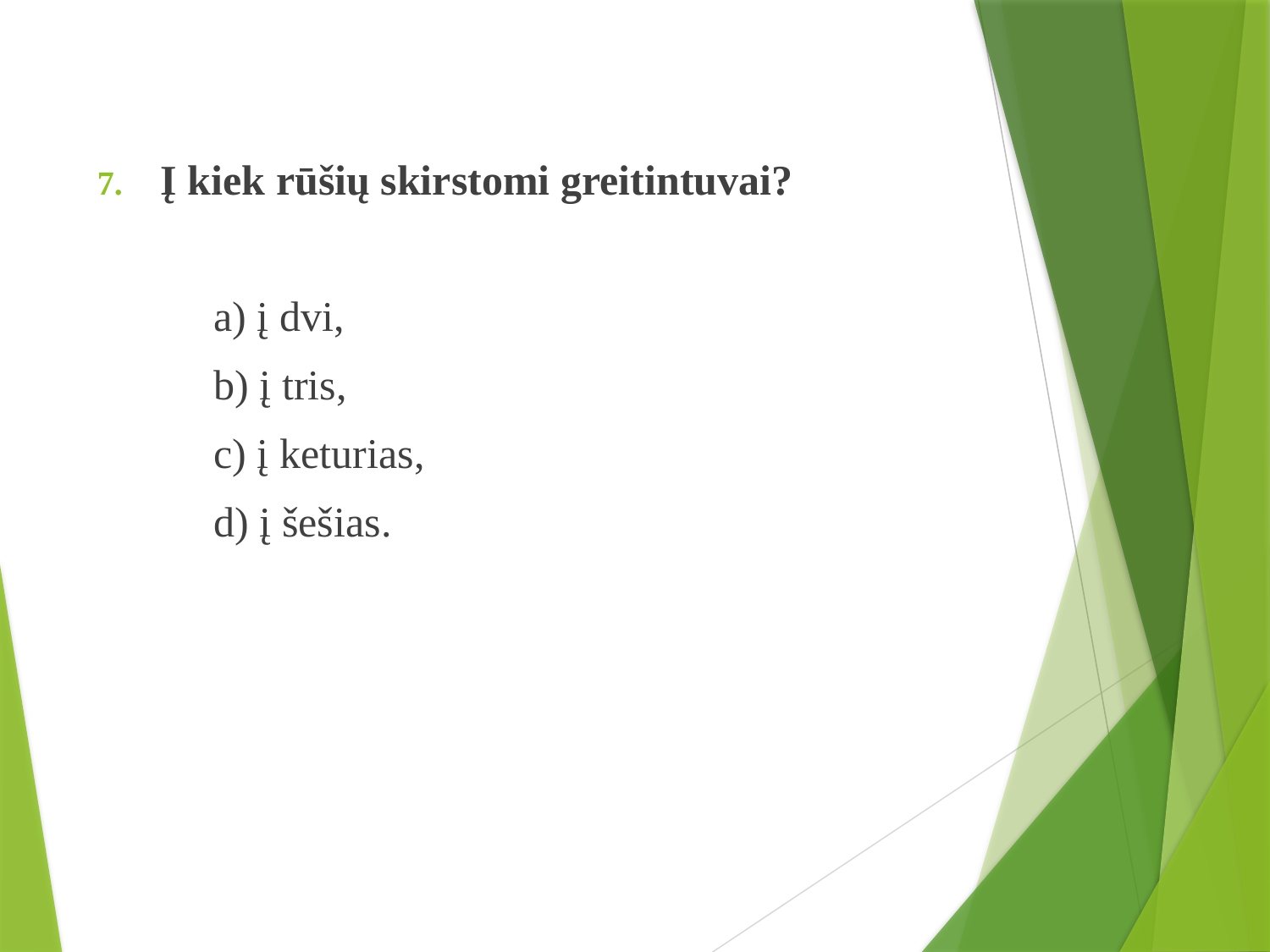

Į kiek rūšių skirstomi greitintuvai?

           a) į dvi,
           b) į tris,
           c) į keturias,
           d) į šešias.